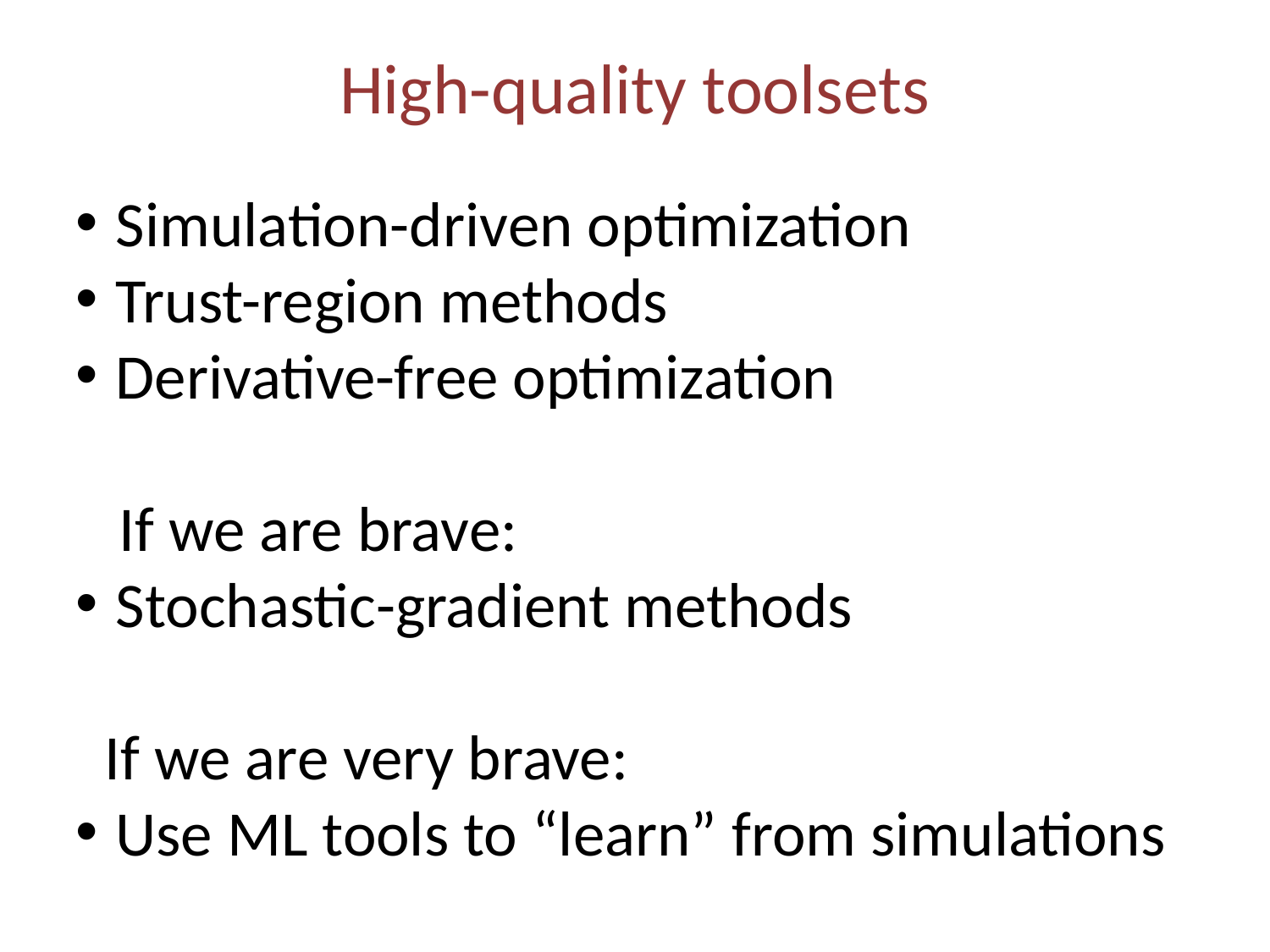

# High-quality toolsets
Simulation-driven optimization
Trust-region methods
Derivative-free optimization

   If we are brave:
Stochastic-gradient methods

  If we are very brave:
Use ML tools to “learn” from simulations